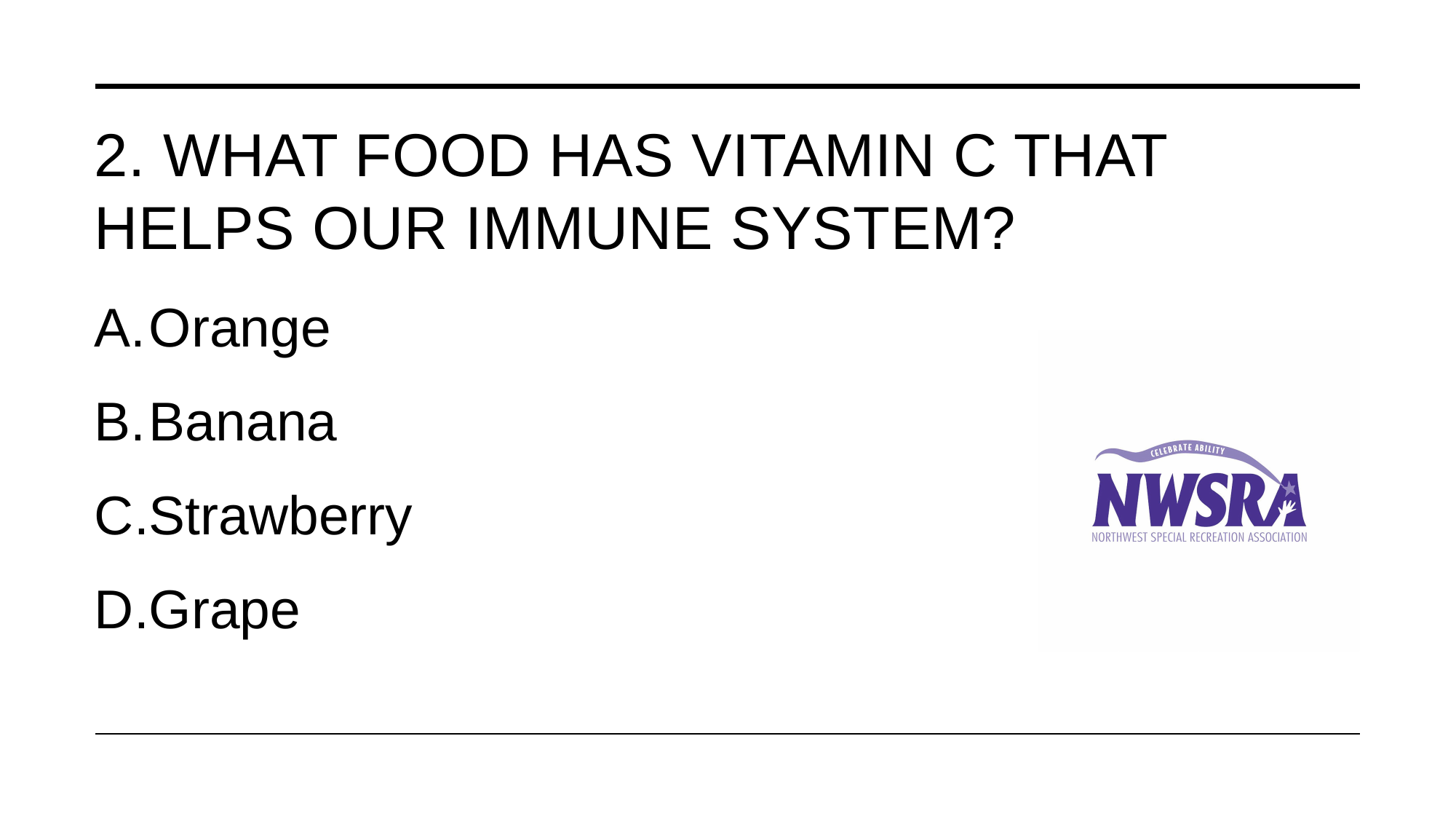

# 2. What food has Vitamin C that helps our immune system?
Orange
Banana
Strawberry
Grape